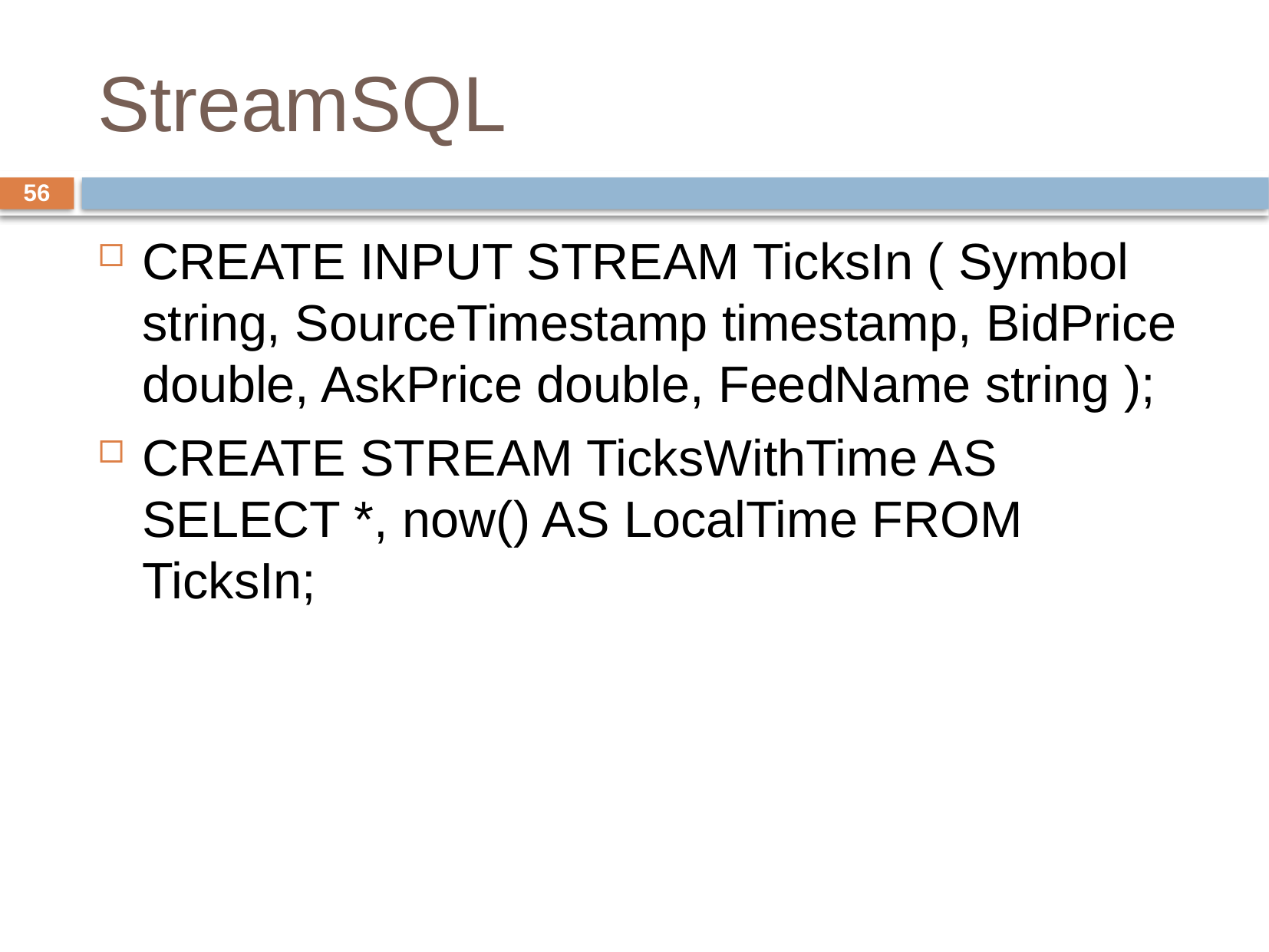

# StreamSQL
56
CREATE INPUT STREAM TicksIn ( Symbol string, SourceTimestamp timestamp, BidPrice double, AskPrice double, FeedName string );
CREATE STREAM TicksWithTime AS SELECT *, now() AS LocalTime FROM TicksIn;